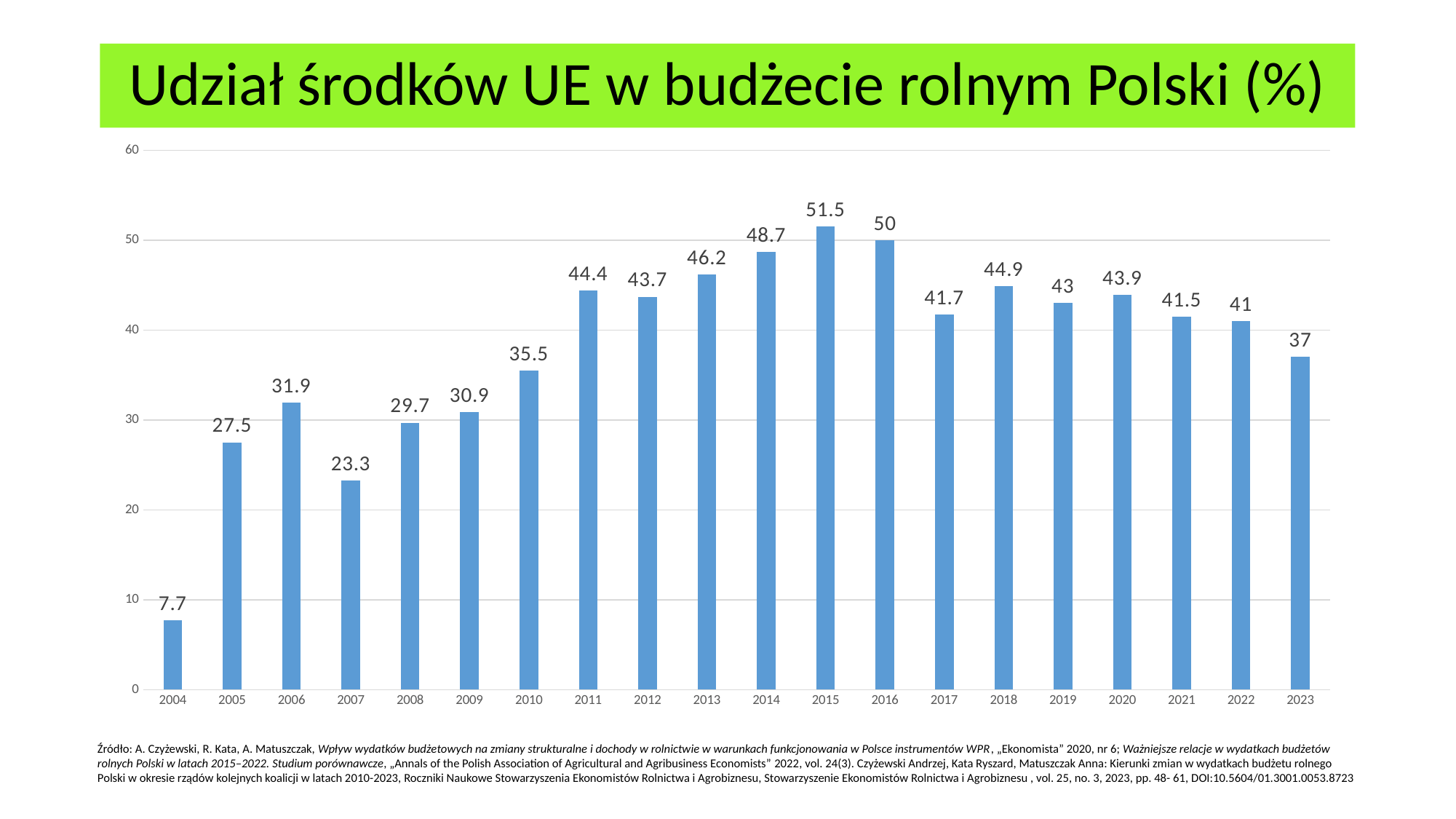

# Udział środków UE w budżecie rolnym Polski (%)

### Chart

| Category |  |
|---|---|
| 2004 | 7.7 |
| 2005 | 27.5 |
| 2006 | 31.9 |
| 2007 | 23.3 |
| 2008 | 29.7 |
| 2009 | 30.9 |
| 2010 | 35.5 |
| 2011 | 44.4 |
| 2012 | 43.7 |
| 2013 | 46.2 |
| 2014 | 48.7 |
| 2015 | 51.5 |
| 2016 | 50.0 |
| 2017 | 41.7 |
| 2018 | 44.9 |
| 2019 | 43.0 |
| 2020 | 43.9 |
| 2021 | 41.5 |
| 2022 | 41.0 |
| 2023 | 37.0 |
Źródło: A. Czyżewski, R. Kata, A. Matuszczak, Wpływ wydatków budżetowych na zmiany strukturalne i dochody w rolnictwie w warunkach funkcjonowania w Polsce instrumentów WPR, „Ekonomista” 2020, nr 6; Ważniejsze relacje w wydatkach budżetów rolnych Polski w latach 2015–2022. Studium porównawcze, „Annals of the Polish Association of Agricultural and Agribusiness Economists” 2022, vol. 24(3). Czyżewski Andrzej, Kata Ryszard, Matuszczak Anna: Kierunki zmian w wydatkach budżetu rolnego Polski w okresie rządów kolejnych koalicji w latach 2010-2023, Roczniki Naukowe Stowarzyszenia Ekonomistów Rolnictwa i Agrobiznesu, Stowarzyszenie Ekonomistów Rolnictwa i Agrobiznesu , vol. 25, no. 3, 2023, pp. 48- 61, DOI:10.5604/01.3001.0053.8723